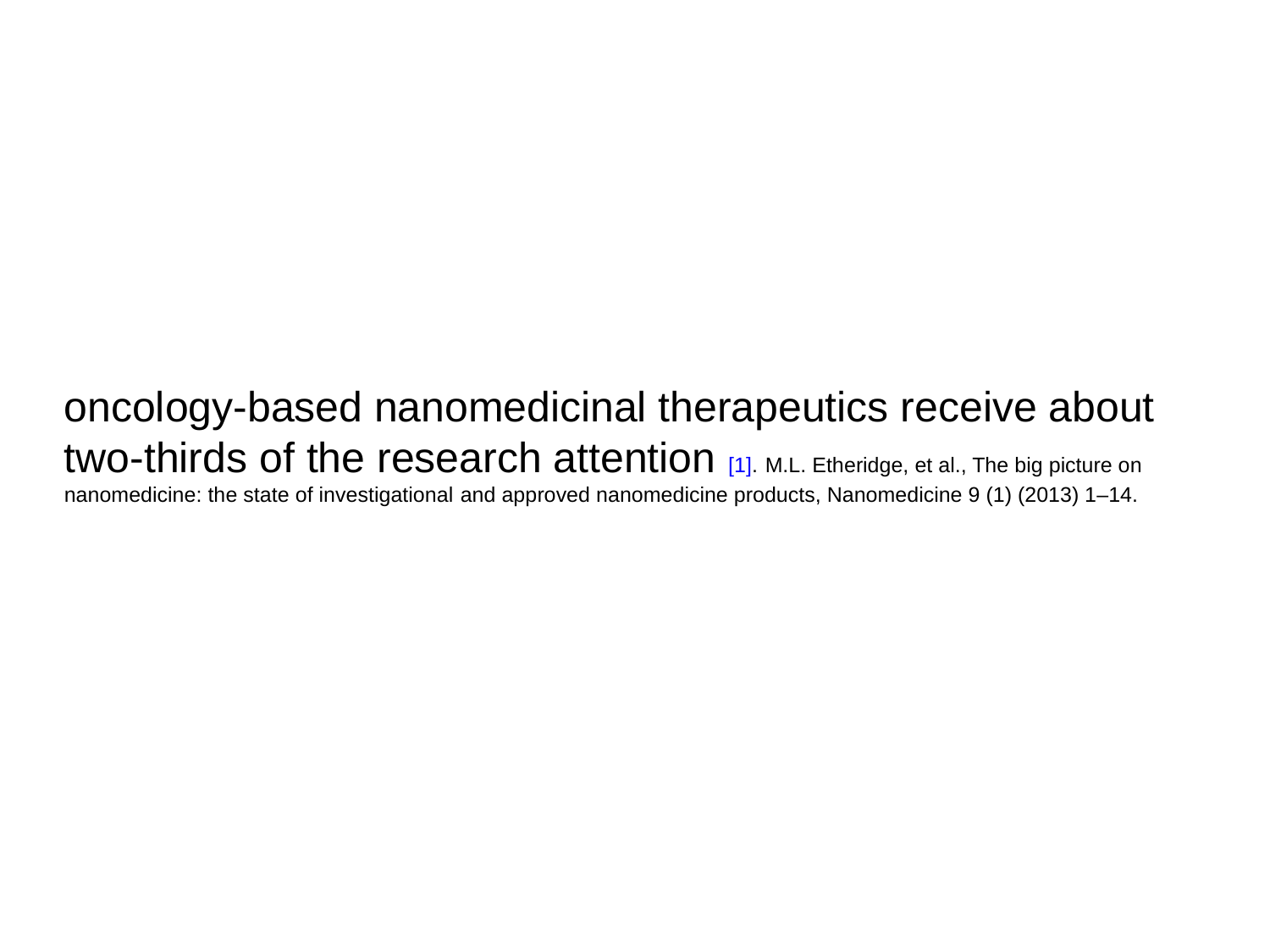

oncology-based nanomedicinal therapeutics receive about two-thirds of the research attention [1]. M.L. Etheridge, et al., The big picture on nanomedicine: the state of investigational and approved nanomedicine products, Nanomedicine 9 (1) (2013) 1–14.